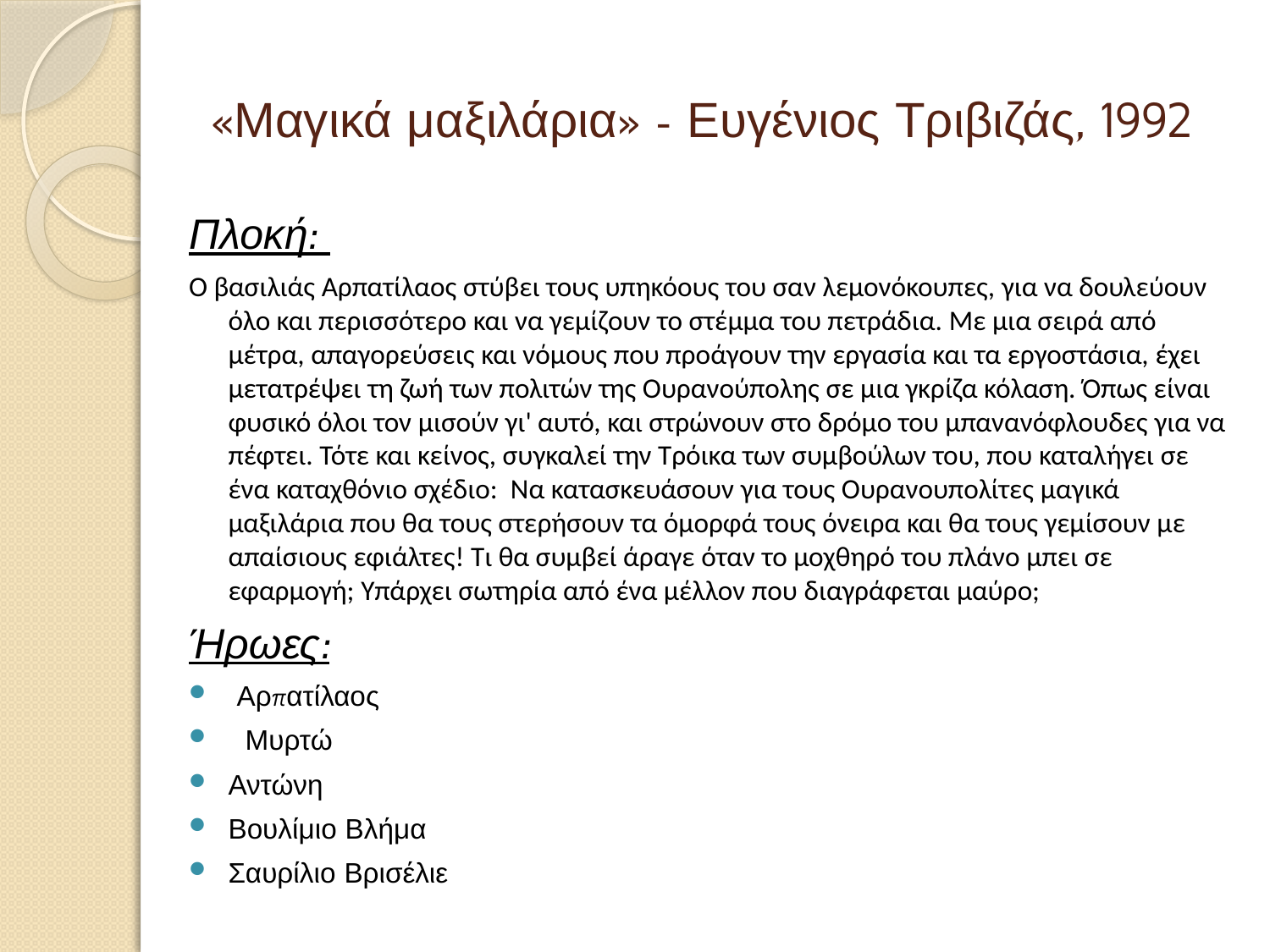

# «Μαγικά μαξιλάρια» - Ευγένιος Τριβιζάς, 1992
Πλοκή:
Ο βασιλιάς Αρπατίλαος στύβει τους υπηκόους του σαν λεμονόκουπες, για να δουλεύουν όλο και περισσότερο και να γεμίζουν το στέμμα του πετράδια. Με μια σειρά από μέτρα, απαγορεύσεις και νόμους που προάγουν την εργασία και τα εργοστάσια, έχει μετατρέψει τη ζωή των πολιτών της Ουρανούπολης σε μια γκρίζα κόλαση. Όπως είναι φυσικό όλοι τον μισούν γι' αυτό, και στρώνουν στο δρόμο του μπανανόφλουδες για να πέφτει. Τότε και κείνος, συγκαλεί την Τρόικα των συμβούλων του, που καταλήγει σε ένα καταχθόνιο σχέδιο:  Να κατασκευάσουν για τους Ουρανουπολίτες μαγικά μαξιλάρια που θα τους στερήσουν τα όμορφά τους όνειρα και θα τους γεμίσουν με απαίσιους εφιάλτες! Τι θα συμβεί άραγε όταν το μοχθηρό του πλάνο μπει σε εφαρμογή; Υπάρχει σωτηρία από ένα μέλλον που διαγράφεται μαύρο;
Ήρωες:
 Αρπατίλαος
  Μυρτώ
Αντώνη
Βουλίμιο Βλήμα
Σαυρίλιο Βρισέλιε